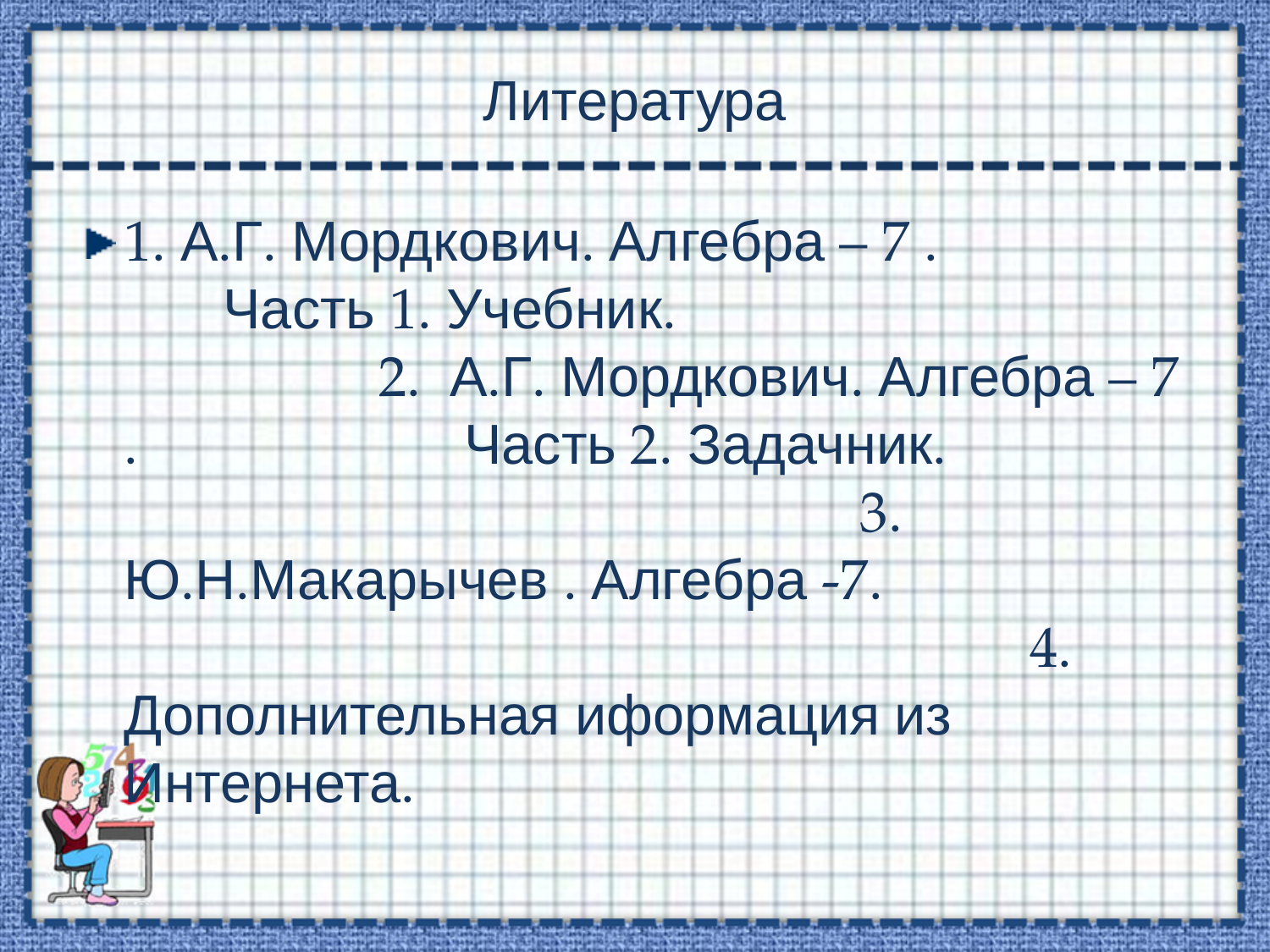

# Литература
1. А.Г. Мордкович. Алгебра – 7 .                         Часть 1. Учебник.                                                       2.  А.Г. Мордкович. Алгебра – 7 .                       Часть 2. Задачник.                                                                      3. Ю.Н.Макарычев . Алгебра -7.                                                                                      4. Дополнительная иформация из Интернета.